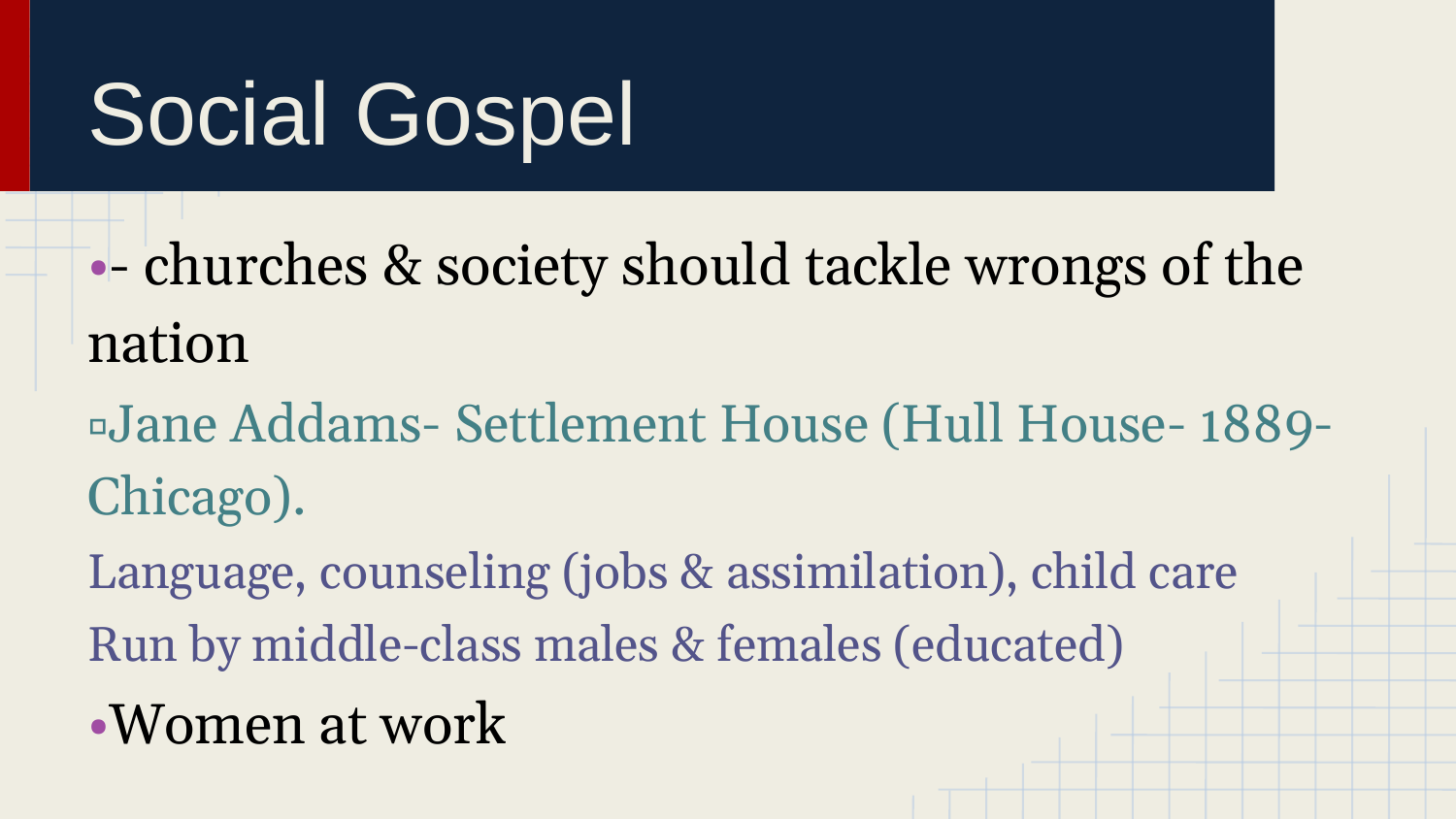

# Social Gospel
•- churches & society should tackle wrongs of the nation
▫Jane Addams- Settlement House (Hull House- 1889- Chicago).
Language, counseling (jobs & assimilation), child care
Run by middle-class males & females (educated)
•Women at work